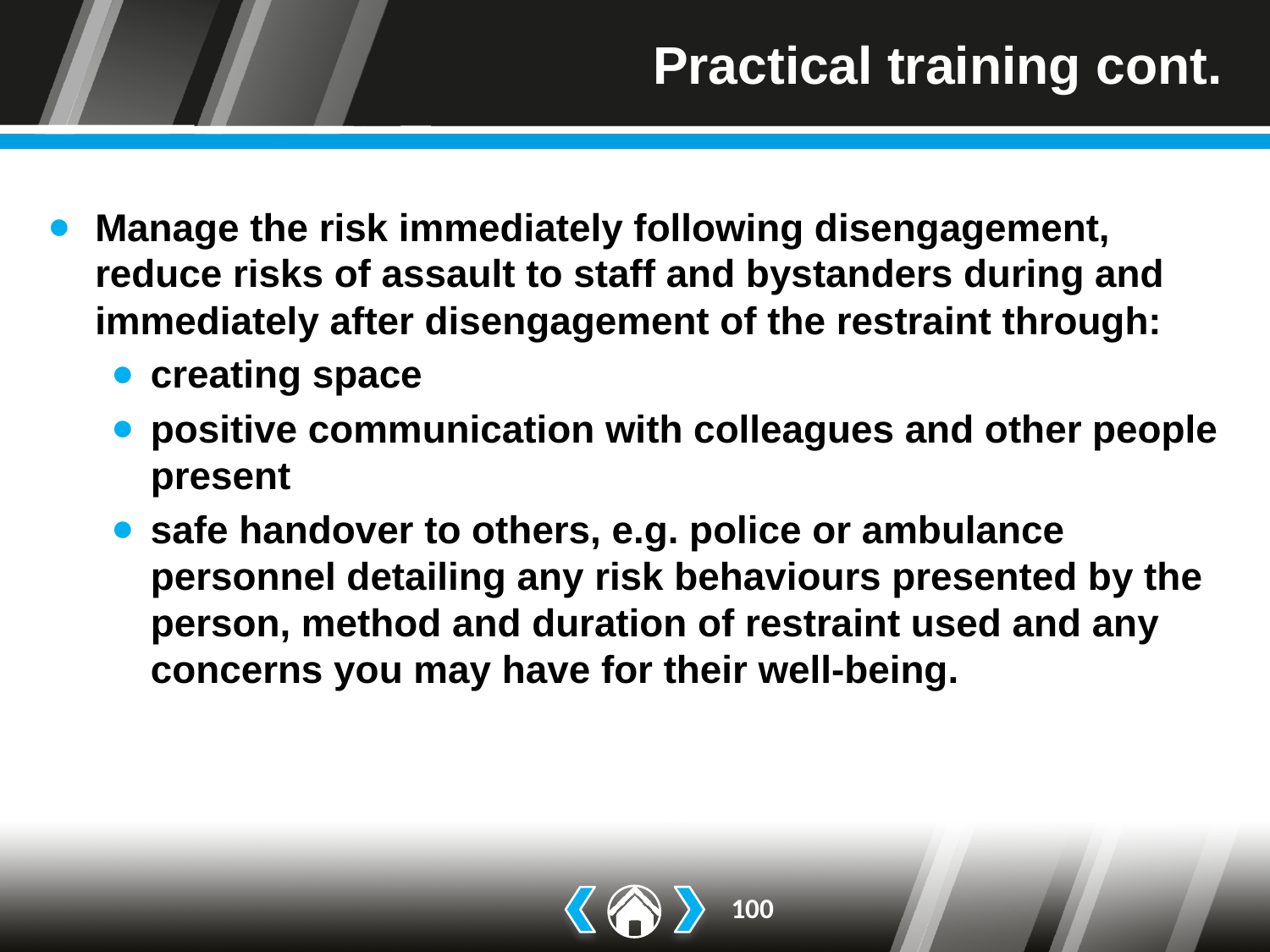

# Practical training cont.
Manage the risk immediately following disengagement, reduce risks of assault to staff and bystanders during and immediately after disengagement of the restraint through:
creating space
positive communication with colleagues and other people present
safe handover to others, e.g. police or ambulance personnel detailing any risk behaviours presented by the person, method and duration of restraint used and any concerns you may have for their well-being.